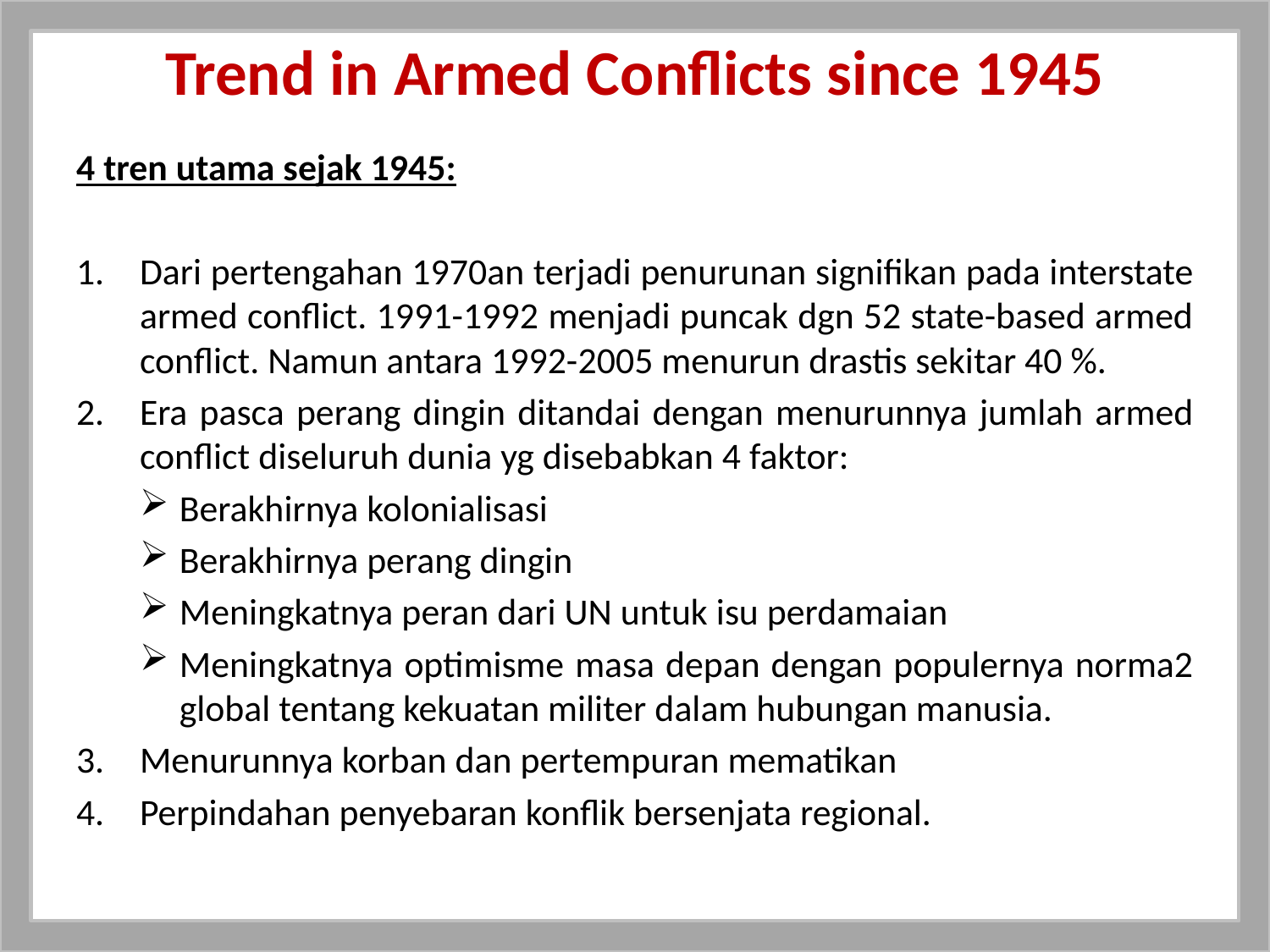

# Trend in Armed Conflicts since 1945
4 tren utama sejak 1945:

Dari pertengahan 1970an terjadi penurunan signifikan pada interstate armed conflict. 1991-1992 menjadi puncak dgn 52 state-based armed conflict. Namun antara 1992-2005 menurun drastis sekitar 40 %.
Era pasca perang dingin ditandai dengan menurunnya jumlah armed conflict diseluruh dunia yg disebabkan 4 faktor:
Berakhirnya kolonialisasi
Berakhirnya perang dingin
Meningkatnya peran dari UN untuk isu perdamaian
Meningkatnya optimisme masa depan dengan populernya norma2 global tentang kekuatan militer dalam hubungan manusia.
Menurunnya korban dan pertempuran mematikan
Perpindahan penyebaran konflik bersenjata regional.